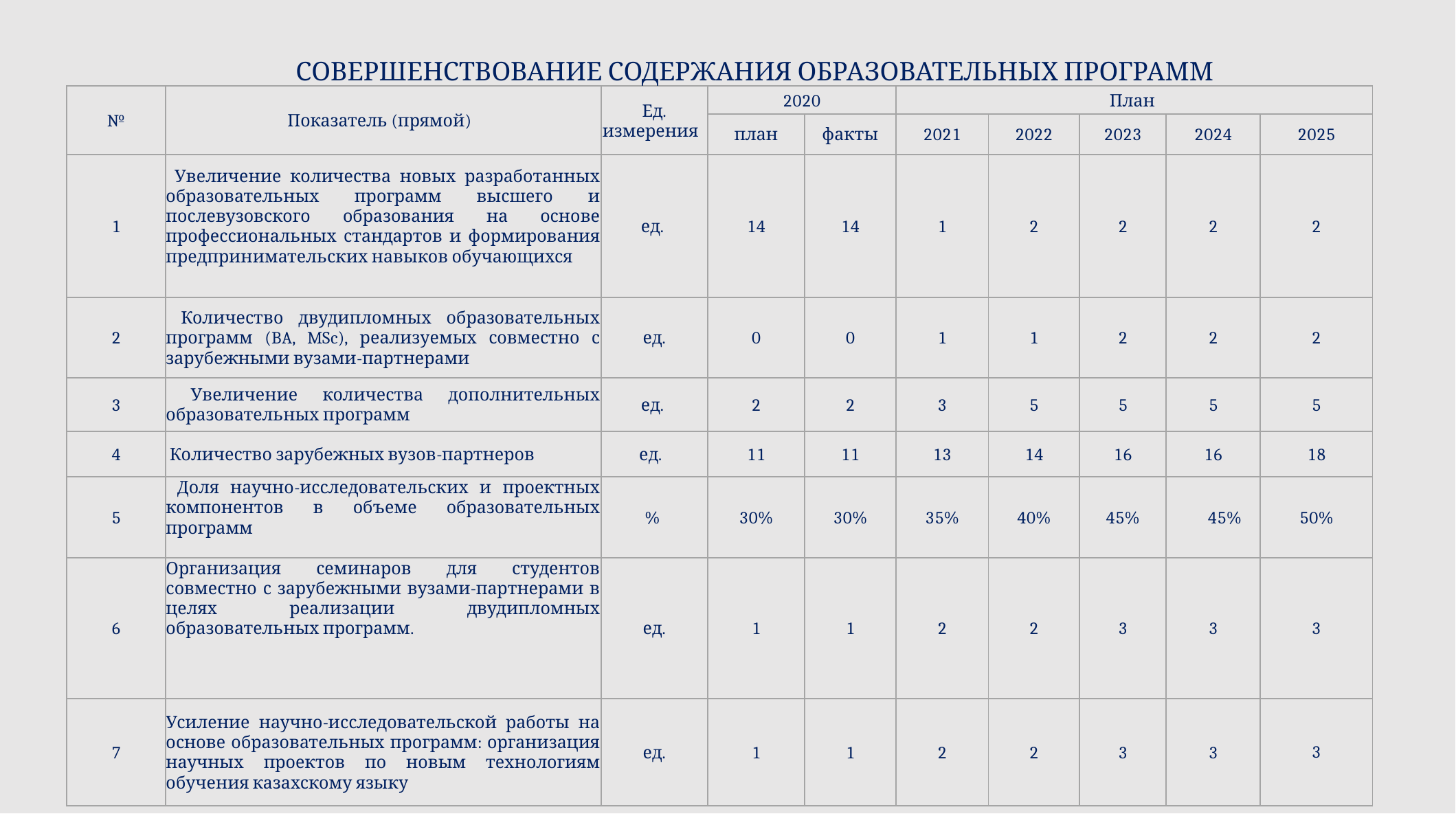

СОВЕРШЕНСТВОВАНИЕ СОДЕРЖАНИЯ ОБРАЗОВАТЕЛЬНЫХ ПРОГРАММ
| № | Показатель (прямой) | Ед. измерения | 2020 |  | План |  |  |  |  |
| --- | --- | --- | --- | --- | --- | --- | --- | --- | --- |
|  |  |  | план | факты | 2021 | 2022 | 2023 | 2024 | 2025 |
| 1 | Увеличение количества новых разработанных образовательных программ высшего и послевузовского образования на основе профессиональных стандартов и формирования предпринимательских навыков обучающихся | ед. | 14 | 14 | 1 | 2 | 2 | 2 | 2 |
| 2 | Количество двудипломных образовательных программ (BA, MSc), реализуемых совместно с зарубежными вузами-партнерами | ед. | 0 | 0 | 1 | 1 | 2 | 2 | 2 |
| 3 | Увеличение количества дополнительных образовательных программ | ед. | 2 | 2 | 3 | 5 | 5 | 5 | 5 |
| 4 | Количество зарубежных вузов-партнеров | ед. | 11 | 11 | 13 | 14 | 16 | 16 | 18 |
| 5 | Доля научно-исследовательских и проектных компонентов в объеме образовательных программ | % | 30% | 30% | 35% | 40% | 45% | 45% | 50% |
| 6 | Организация семинаров для студентов совместно с зарубежными вузами-партнерами в целях реализации двудипломных образовательных программ. | ед. | 1 | 1 | 2 | 2 | 3 | 3 | 3 |
| 7 | Усиление научно-исследовательской работы на основе образовательных программ: организация научных проектов по новым технологиям обучения казахскому языку | ед. | 1 | 1 | 2 | 2 | 3 | 3 | 3 |